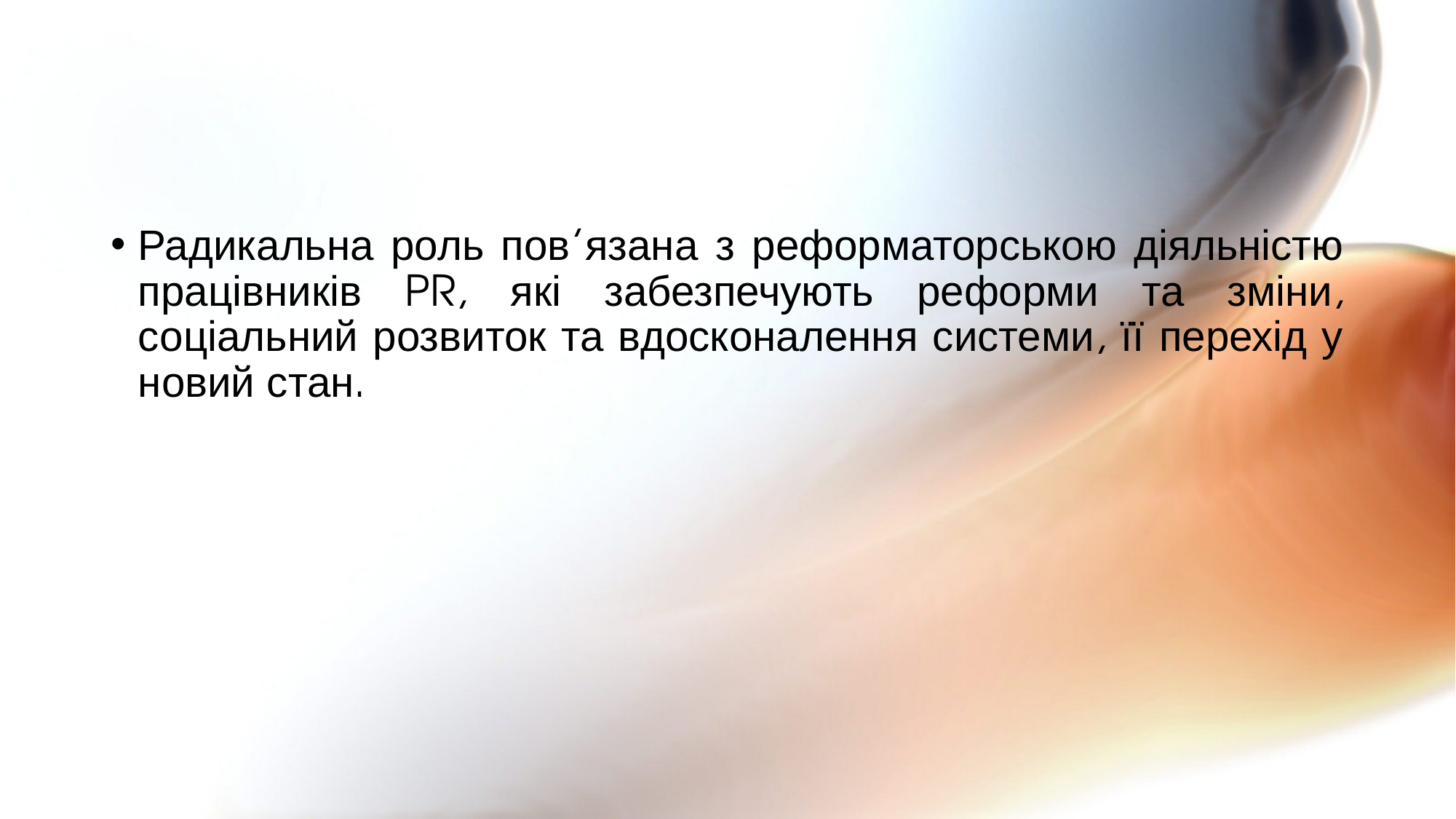

#
Радикальна роль пов’язана з реформаторською діяльністю працівників PR, які забезпечують реформи та зміни, соціальний розвиток та вдосконалення системи, її перехід у новий стан.